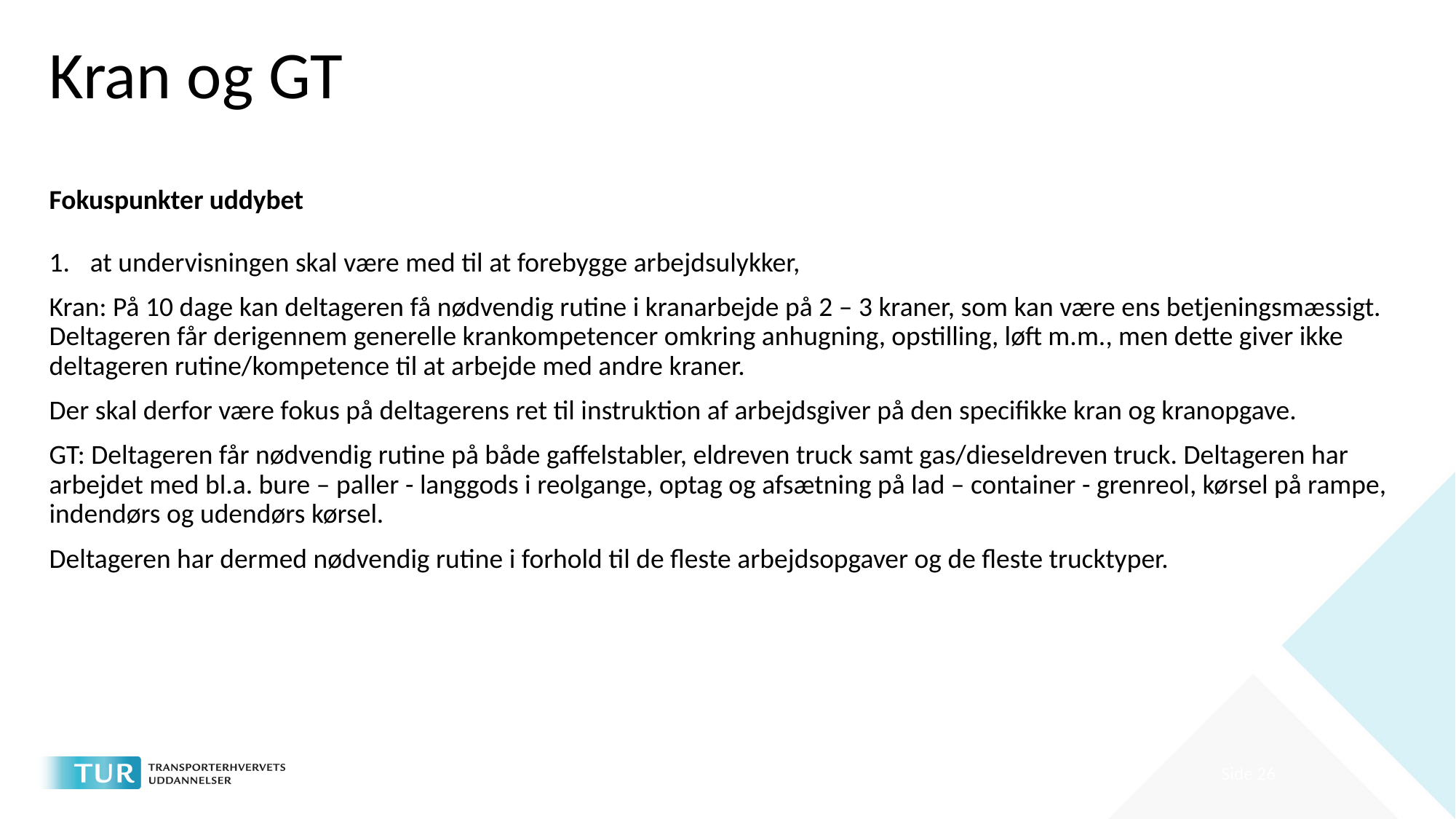

# Kran og GT
Fokuspunkter uddybet
at undervisningen skal være med til at forebygge arbejdsulykker,
Kran: På 10 dage kan deltageren få nødvendig rutine i kranarbejde på 2 – 3 kraner, som kan være ens betjeningsmæssigt. Deltageren får derigennem generelle krankompetencer omkring anhugning, opstilling, løft m.m., men dette giver ikke deltageren rutine/kompetence til at arbejde med andre kraner.
Der skal derfor være fokus på deltagerens ret til instruktion af arbejdsgiver på den specifikke kran og kranopgave.
GT: Deltageren får nødvendig rutine på både gaffelstabler, eldreven truck samt gas/dieseldreven truck. Deltageren har arbejdet med bl.a. bure – paller - langgods i reolgange, optag og afsætning på lad – container - grenreol, kørsel på rampe, indendørs og udendørs kørsel.
Deltageren har dermed nødvendig rutine i forhold til de fleste arbejdsopgaver og de fleste trucktyper.